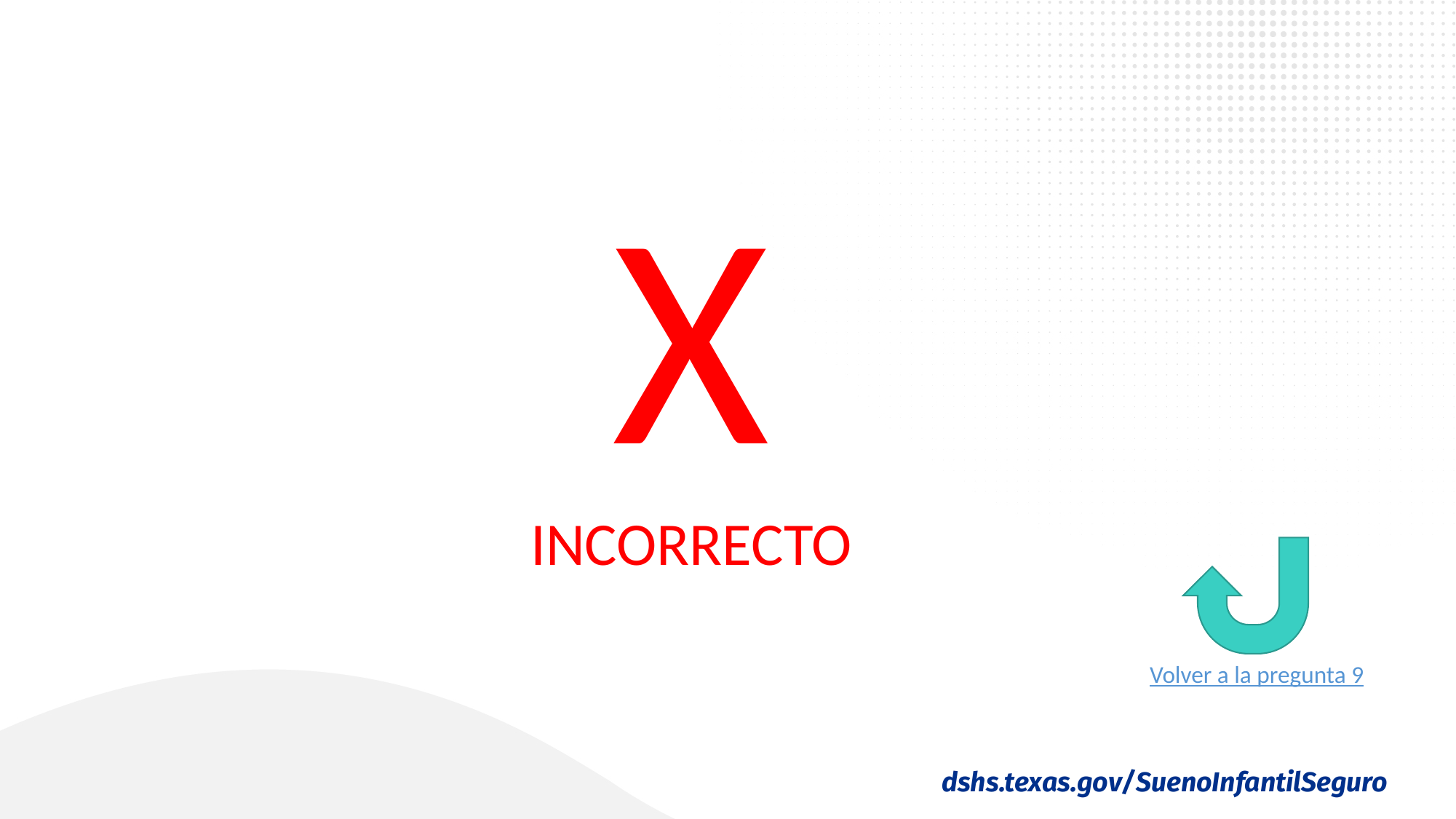

# Pregunta  9
X
INCORRECTO

Volver a la pregunta 9